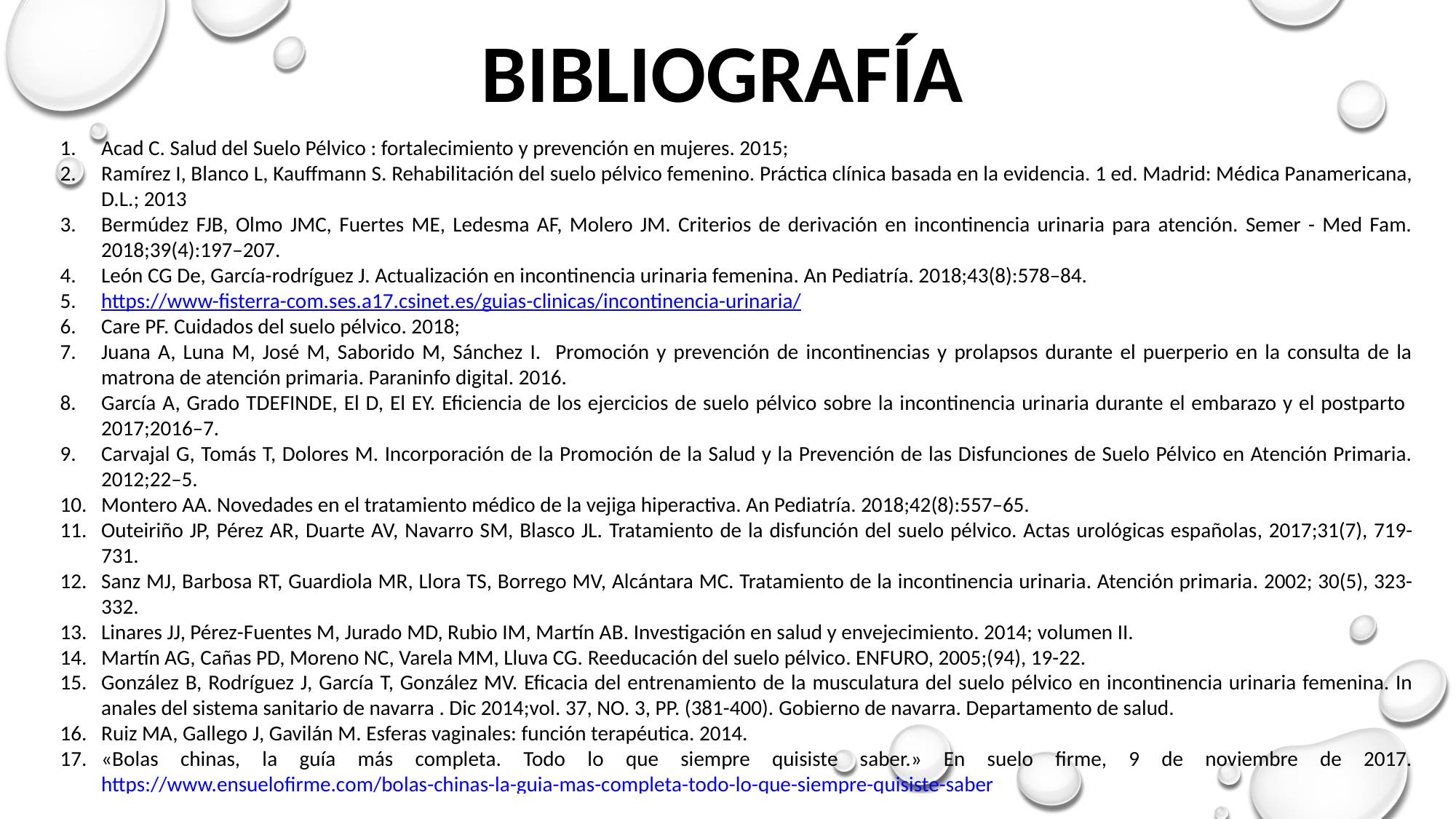

bIBLIOGRAFíA
Acad C. Salud del Suelo Pélvico : fortalecimiento y prevención en mujeres. 2015;
Ramírez I, Blanco L, Kauffmann S. Rehabilitación del suelo pélvico femenino. Práctica clínica basada en la evidencia. 1 ed. Madrid: Médica Panamericana, D.L.; 2013
Bermúdez FJB, Olmo JMC, Fuertes ME, Ledesma AF, Molero JM. Criterios de derivación en incontinencia urinaria para atención. Semer - Med Fam. 2018;39(4):197–207.
León CG De, García-rodríguez J. Actualización en incontinencia urinaria femenina. An Pediatría. 2018;43(8):578–84.
https://www-fisterra-com.ses.a17.csinet.es/guias-clinicas/incontinencia-urinaria/
Care PF. Cuidados del suelo pélvico. 2018;
Juana A, Luna M, José M, Saborido M, Sánchez I.  Promoción y prevención de incontinencias y prolapsos durante el puerperio en la consulta de la matrona de atención primaria. Paraninfo digital. 2016.
García A, Grado TDEFINDE, El D, El EY. Eficiencia de los ejercicios de suelo pélvico sobre la incontinencia urinaria durante el embarazo y el postparto  2017;2016–7.
Carvajal G, Tomás T, Dolores M. Incorporación de la Promoción de la Salud y la Prevención de las Disfunciones de Suelo Pélvico en Atención Primaria. 2012;22–5.
Montero AA. Novedades en el tratamiento médico de la vejiga hiperactiva. An Pediatría. 2018;42(8):557–65.
Outeiriño JP, Pérez AR, Duarte AV, Navarro SM, Blasco JL. Tratamiento de la disfunción del suelo pélvico. Actas urológicas españolas, 2017;31(7), 719-731.
Sanz MJ, Barbosa RT, Guardiola MR, Llora TS, Borrego MV, Alcántara MC. Tratamiento de la incontinencia urinaria. Atención primaria. 2002; 30(5), 323-332.
Linares JJ, Pérez-Fuentes M, Jurado MD, Rubio IM, Martín AB. Investigación en salud y envejecimiento. 2014; volumen II.
Martín AG, Cañas PD, Moreno NC, Varela MM, Lluva CG. Reeducación del suelo pélvico. Enfuro, 2005;(94), 19-22.
González B, Rodríguez J, García T, González MV. Eficacia del entrenamiento de la musculatura del suelo pélvico en incontinencia urinaria femenina. In anales del sistema sanitario de navarra . Dic 2014;vol. 37, No. 3, pp. (381-400). Gobierno de navarra. Departamento de salud.
Ruiz MA, Gallego J, Gavilán M. Esferas vaginales: función terapéutica. 2014.
«Bolas chinas, la guía más completa. Todo lo que siempre quisiste saber.» En suelo firme, 9 de noviembre de 2017. https://www.ensuelofirme.com/bolas-chinas-la-guia-mas-completa-todo-lo-que-siempre-quisiste-saber